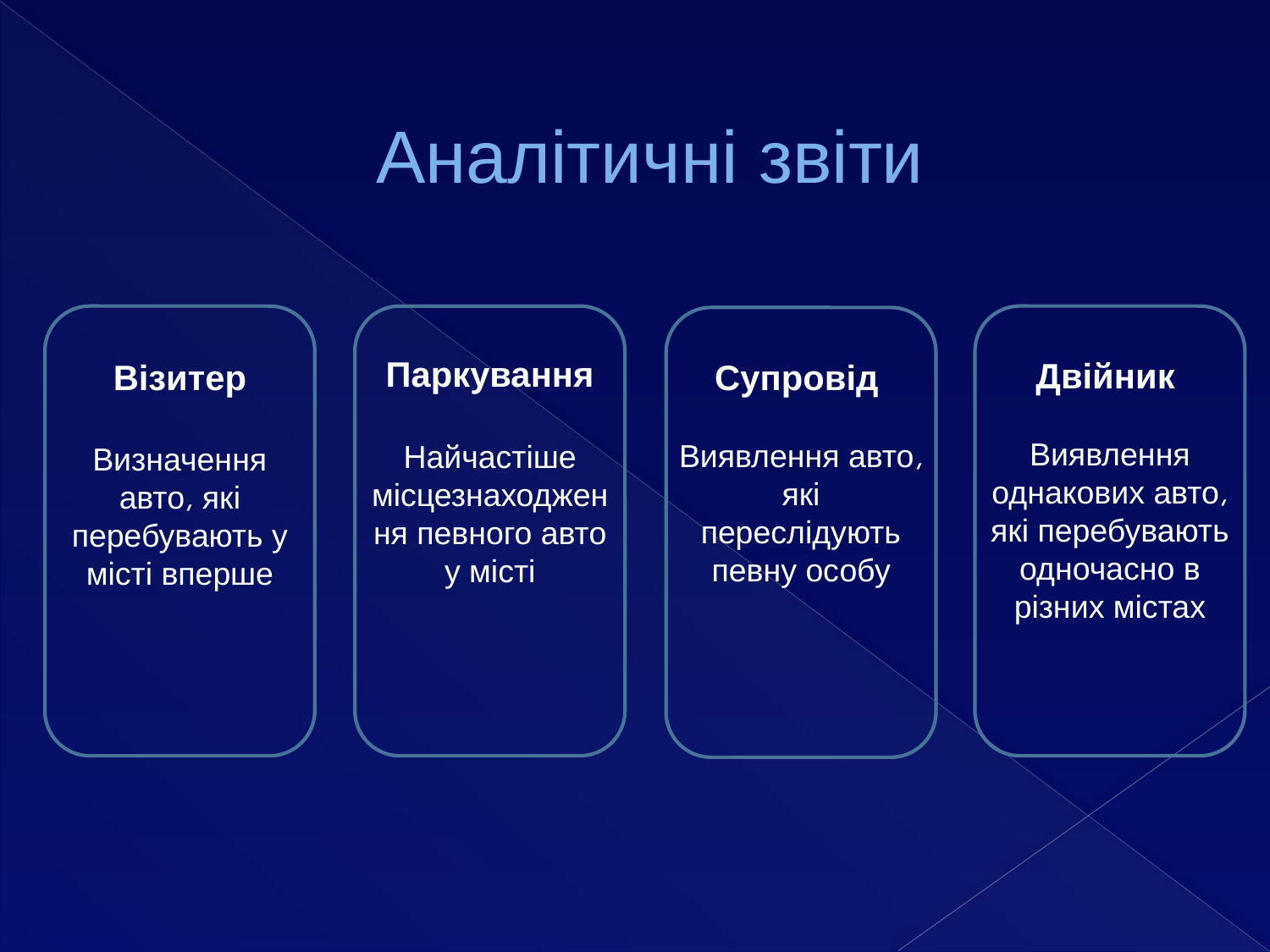

# Аналітичні звіти

Паркування

Найчастіше місцезнаходження певного авто у місті
Двійник

Виявлення однакових авто, які перебувають одночасно в різних містах
Візитер

Визначення авто, які перебувають у місті вперше
Супровід

Виявлення авто, які переслідують певну особу